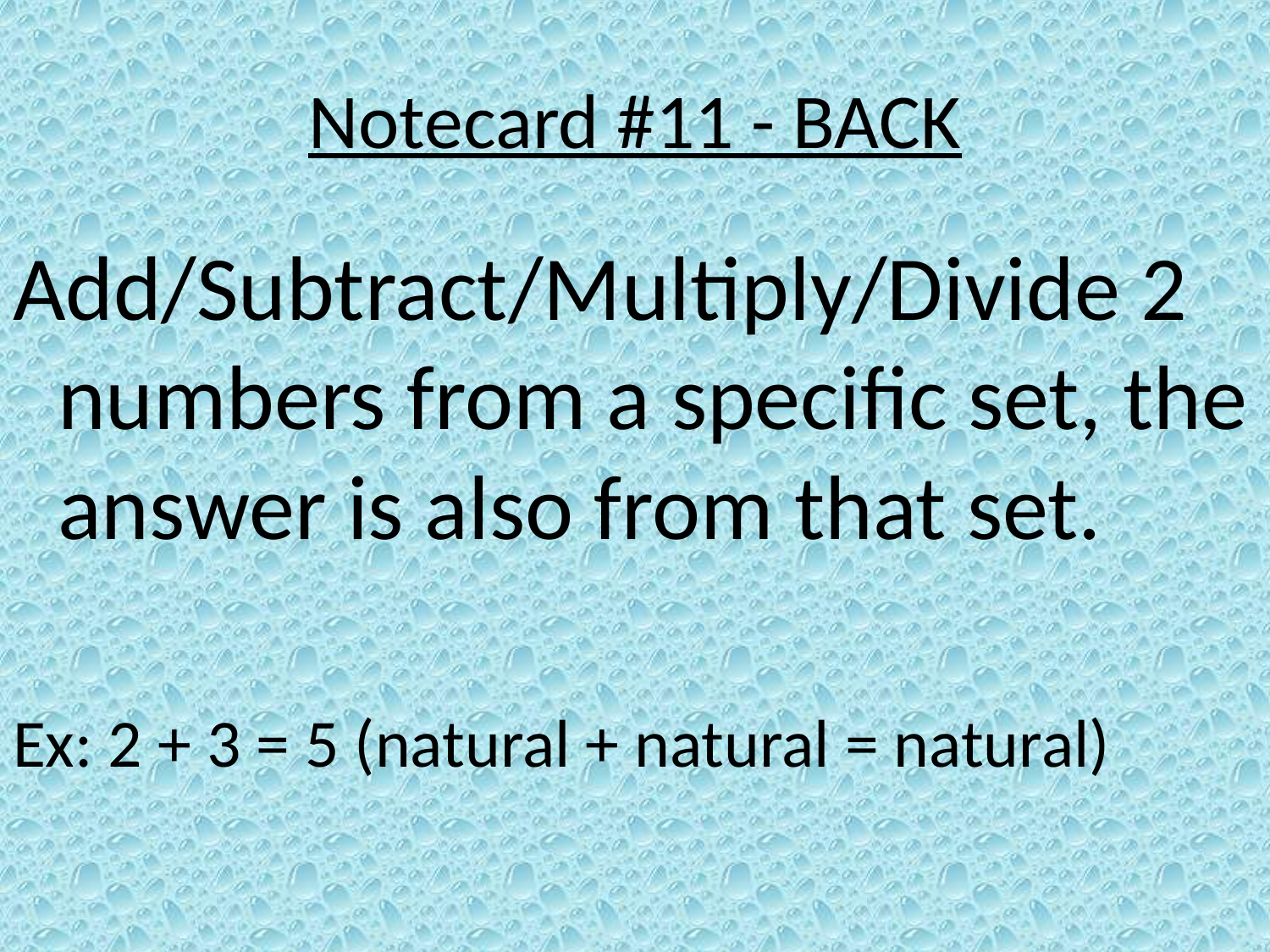

# Notecard #11 - BACK
Add/Subtract/Multiply/Divide 2 numbers from a specific set, the answer is also from that set.

Ex: 2 + 3 = 5 (natural + natural = natural)